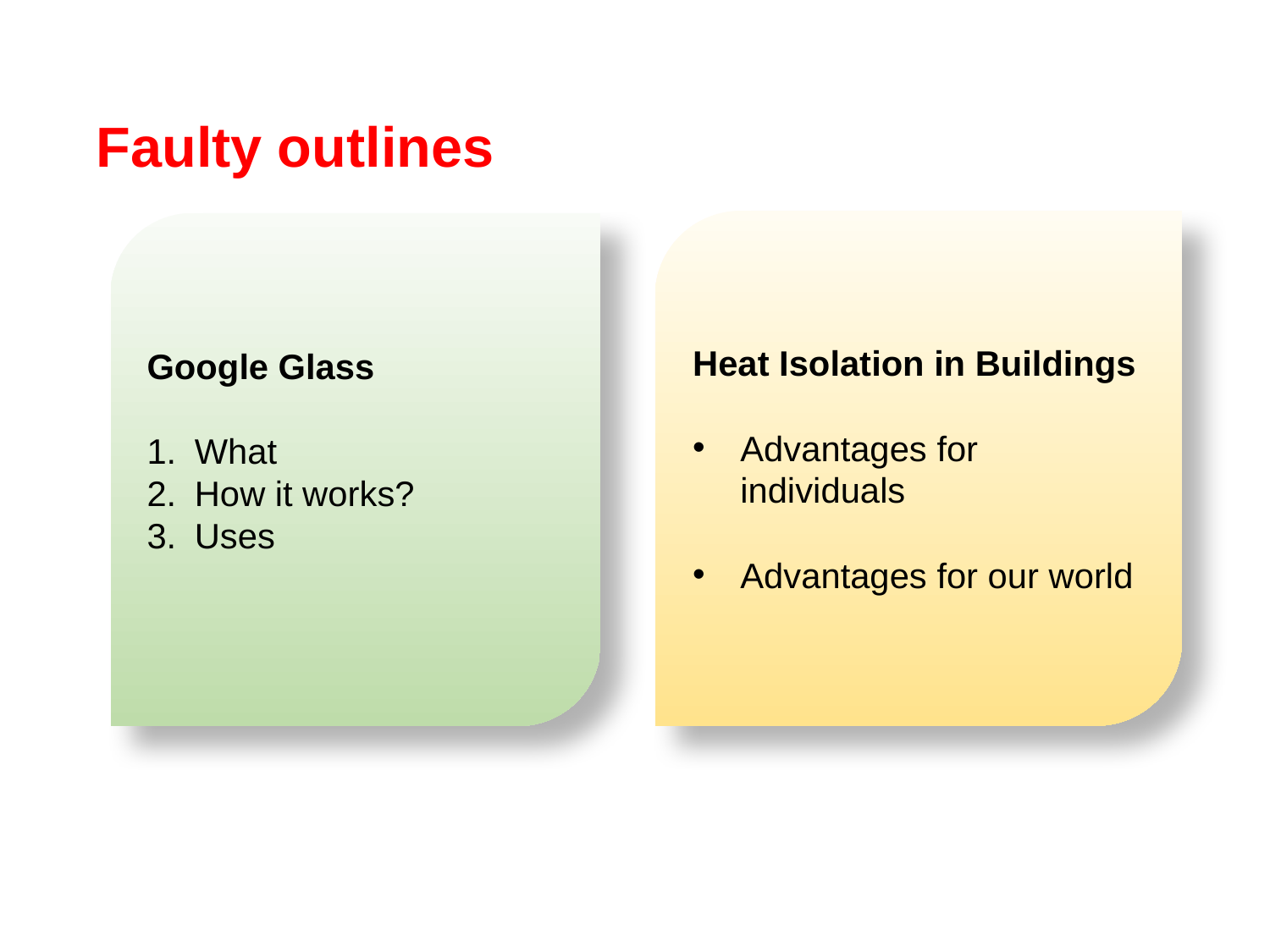

# Faulty outlines
Heat Isolation in Buildings

Advantages for individuals

Advantages for our world
Google Glass

What
How it works?
Uses